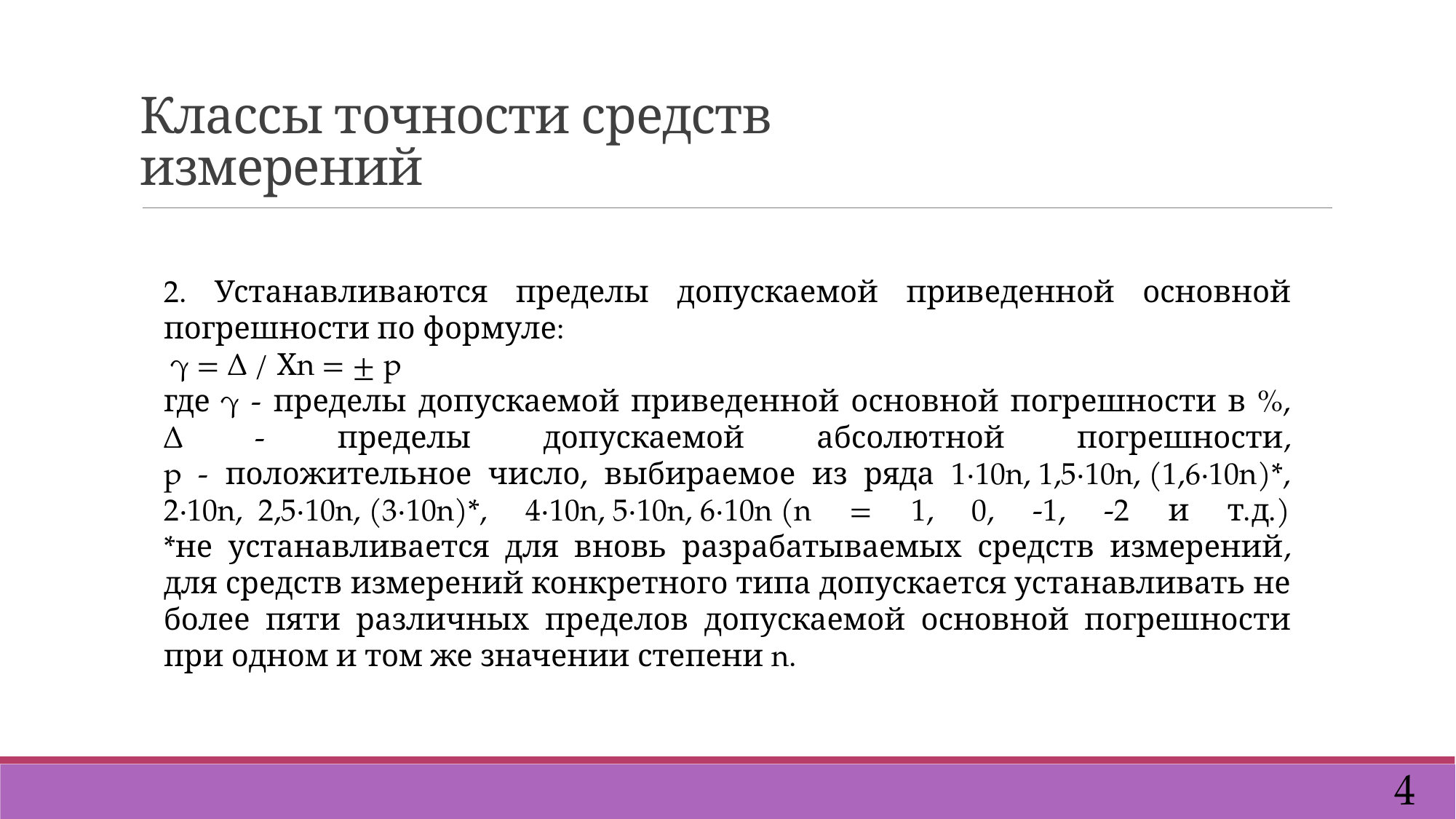

Классы точности средств измерений
2. Устанавливаются пределы допускаемой приведенной основной погрешности по формуле:
 γ = Δ / Хn = ± p
где γ - пределы допускаемой приведенной основной погрешности в %,
Δ - пределы допускаемой абсолютной погрешности,
p - положительное число, выбираемое из ряда 1·10n, 1,5·10n, (1,6·10n)*, 2·10n,  2,5·10n, (3·10n)*, 4·10n, 5·10n, 6·10n (n = 1, 0, -1, -2 и т.д.)
*не устанавливается для вновь разрабатываемых средств измерений, для средств измерений конкретного типа допускается устанавливать не более пяти различных пределов допускаемой основной погрешности при одном и том же значении степени n.

4